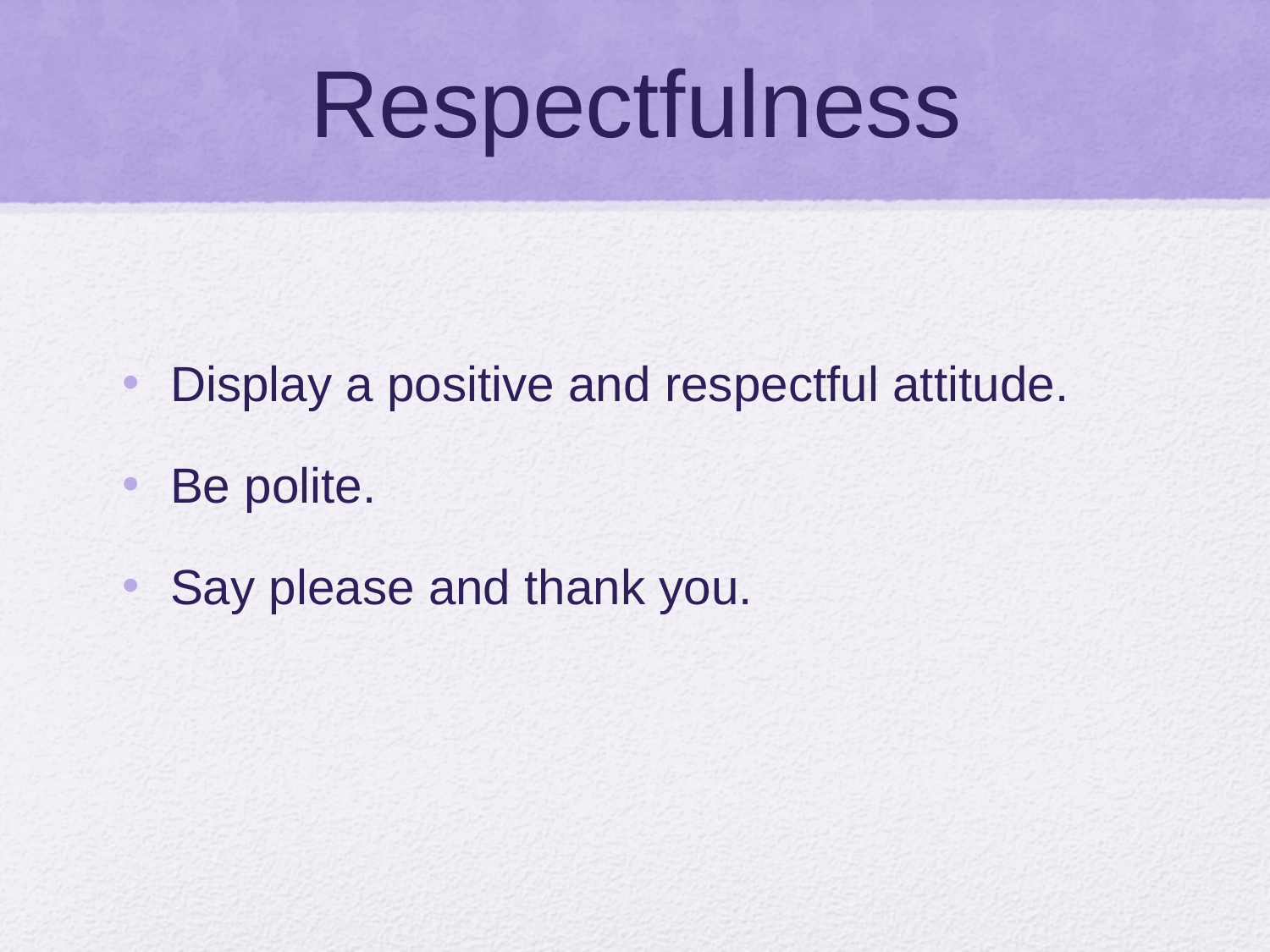

# Respectfulness

Display a positive and respectful attitude.
Be polite.
Say please and thank you.